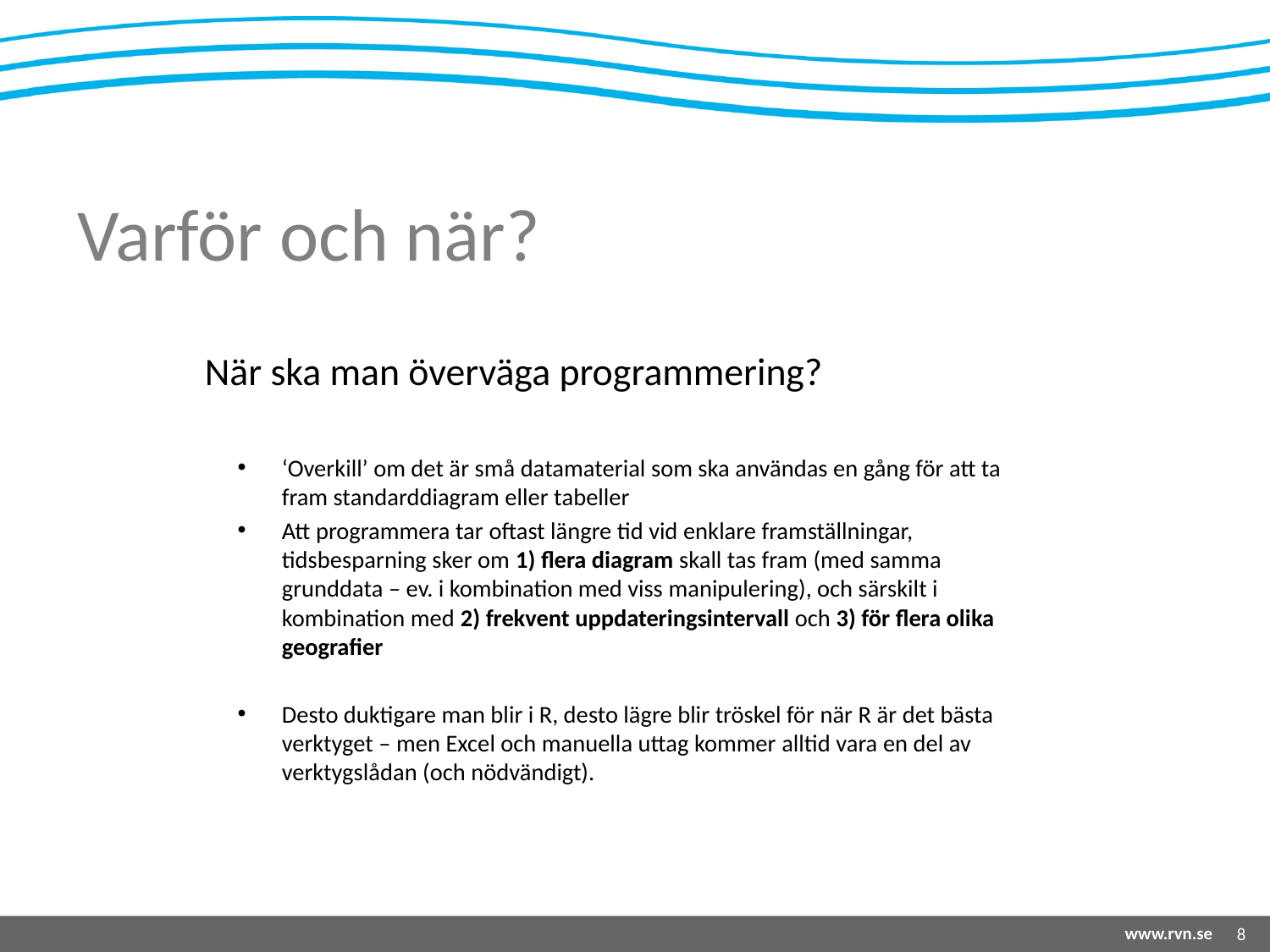

# Varför och när?

	När ska man överväga programmering?
‘Overkill’ om det är små datamaterial som ska användas en gång för att ta fram standarddiagram eller tabeller
Att programmera tar oftast längre tid vid enklare framställningar, tidsbesparning sker om 1) flera diagram skall tas fram (med samma grunddata – ev. i kombination med viss manipulering), och särskilt i kombination med 2) frekvent uppdateringsintervall och 3) för flera olika geografier

Desto duktigare man blir i R, desto lägre blir tröskel för när R är det bästa verktyget – men Excel och manuella uttag kommer alltid vara en del av verktygslådan (och nödvändigt).